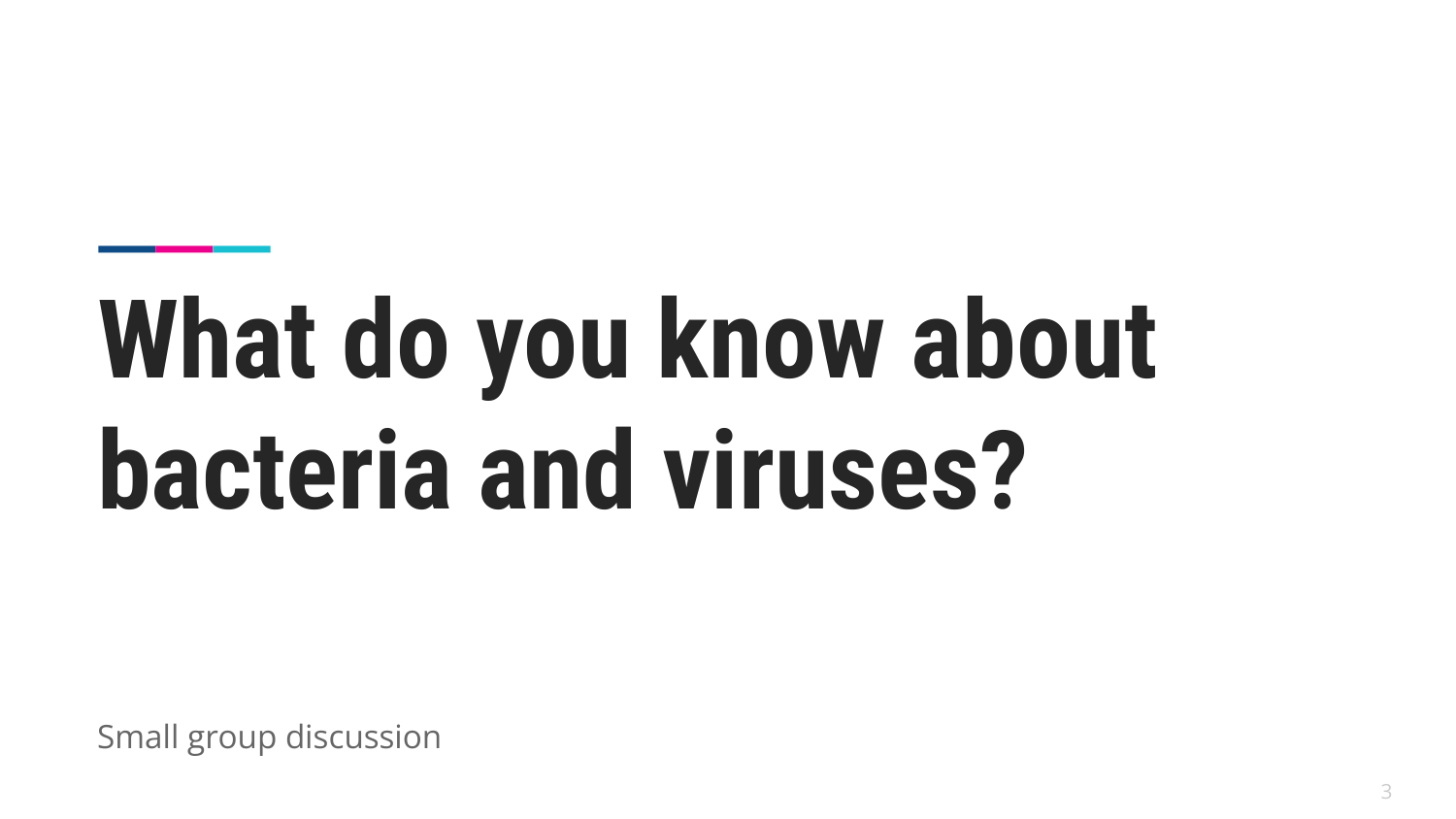

# What do you know about bacteria and viruses?
Small group discussion
3